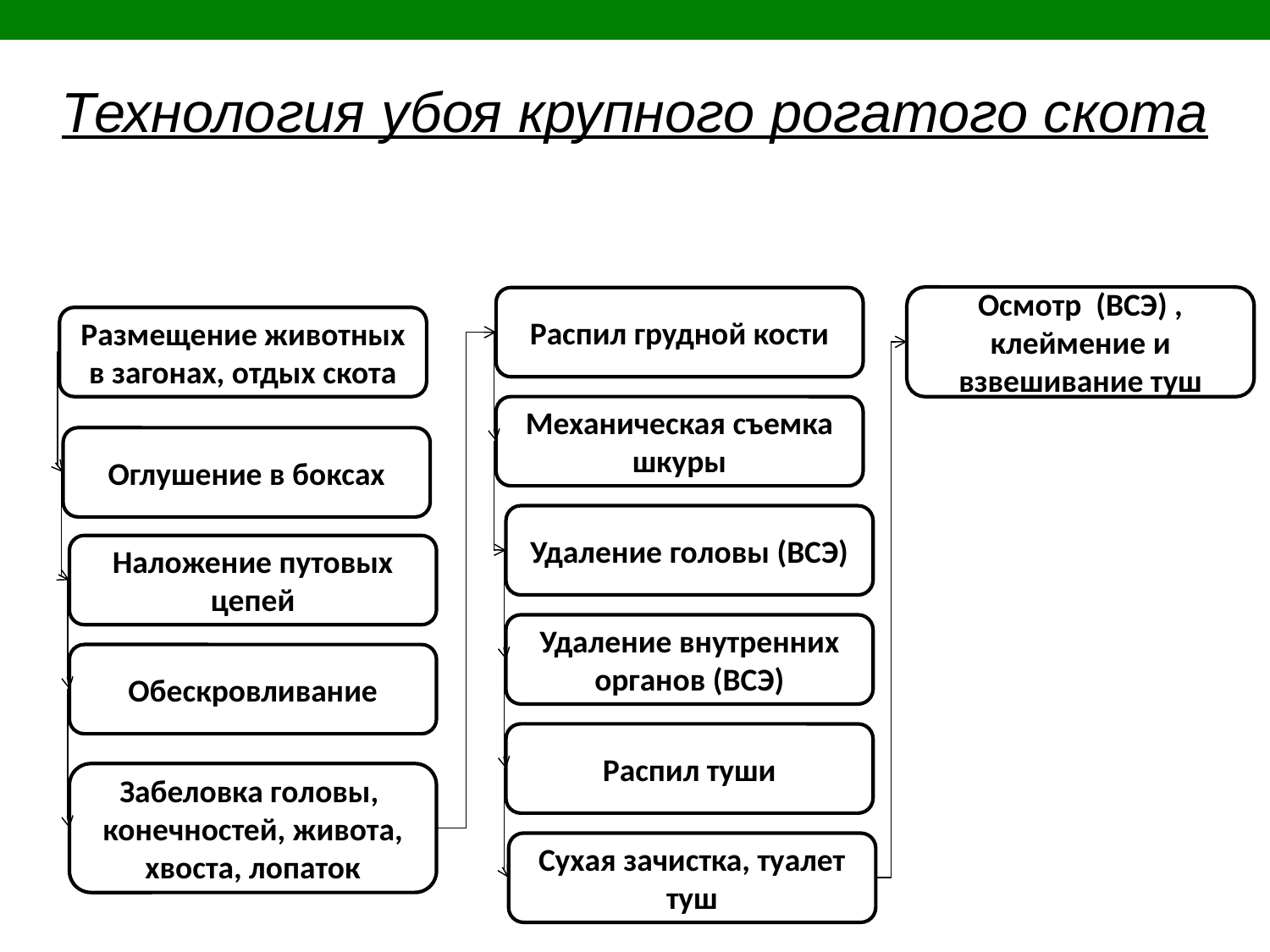

Технология убоя крупного рогатого скота

Осмотр  (ВСЭ) , клеймение и взвешивание туш
Распил грудной кости
Размещение животных в загонах, отдых скота
Механическая съемка шкуры
Оглушение в боксах
Удаление головы (ВСЭ)
Наложение путовых цепей
Удаление внутренних органов (ВСЭ)
Обескровливание
Распил туши
Забеловка головы,  конечностей, живота, хвоста, лопаток
Сухая зачистка, туалет туш